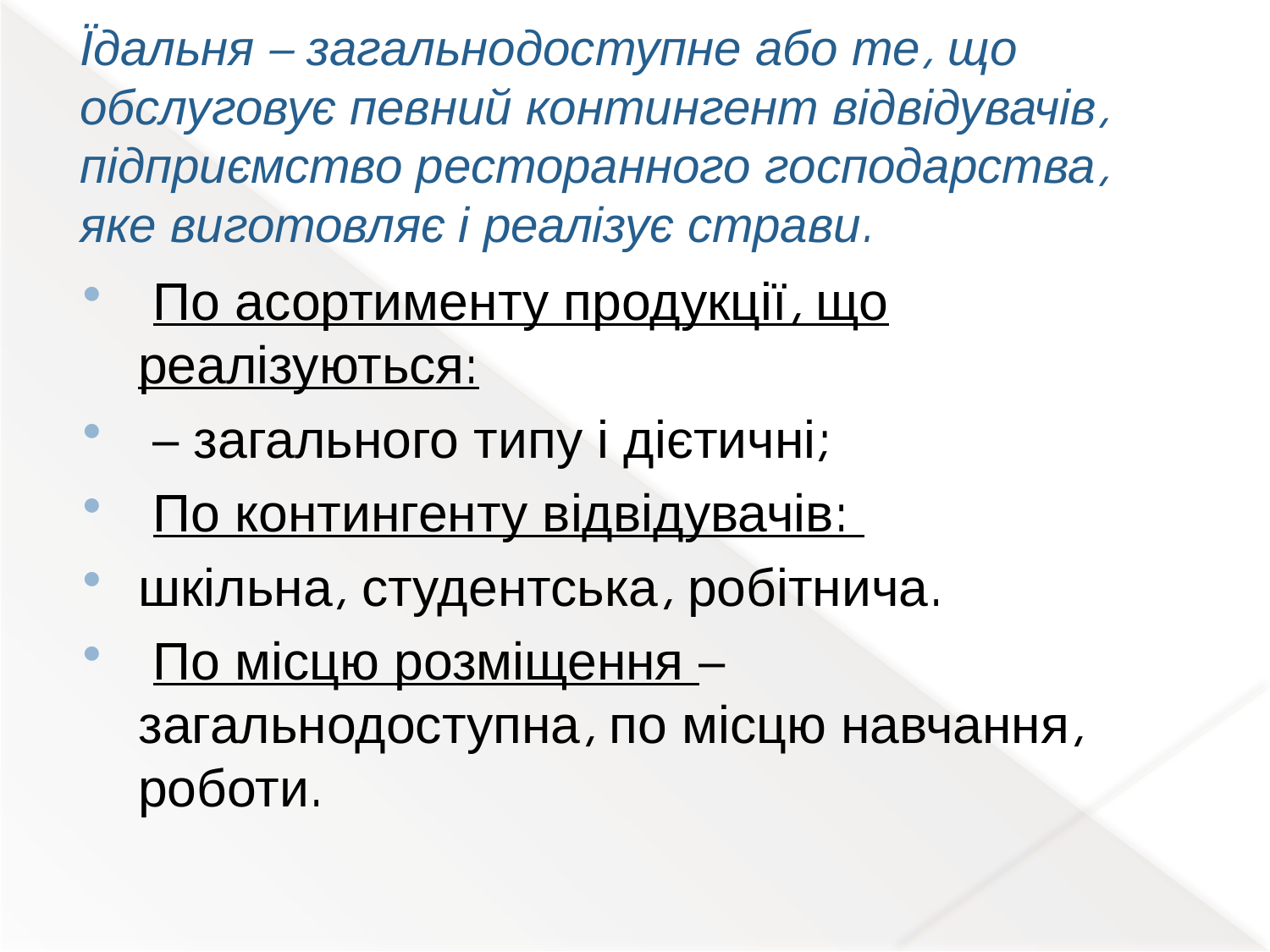

# Їдальня – загальнодоступне або те, що обслуговує певний контингент відвідувачів, підприємство ресторанного господарства, яке виготовляє і реалізує страви.
 По асортименту продукції, що реалізуються:
 – загального типу і дієтичні;
 По контингенту відвідувачів:
шкільна, студентська, робітнича.
 По місцю розміщення – загальнодоступна, по місцю навчання, роботи.